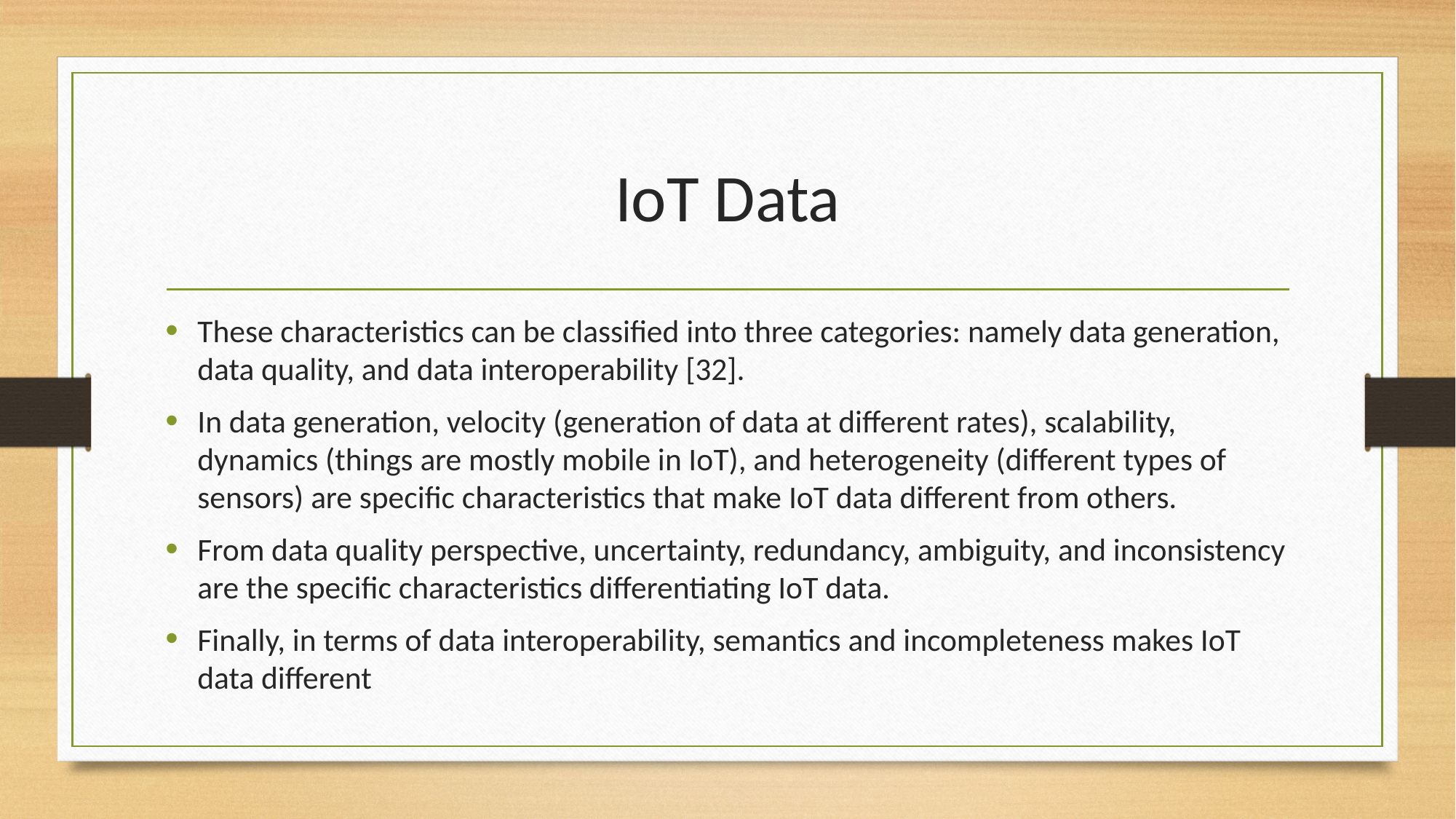

# IoT Data
These characteristics can be classified into three categories: namely data generation, data quality, and data interoperability [32].
In data generation, velocity (generation of data at different rates), scalability, dynamics (things are mostly mobile in IoT), and heterogeneity (different types of sensors) are specific characteristics that make IoT data different from others.
From data quality perspective, uncertainty, redundancy, ambiguity, and inconsistency are the specific characteristics differentiating IoT data.
Finally, in terms of data interoperability, semantics and incompleteness makes IoT data different